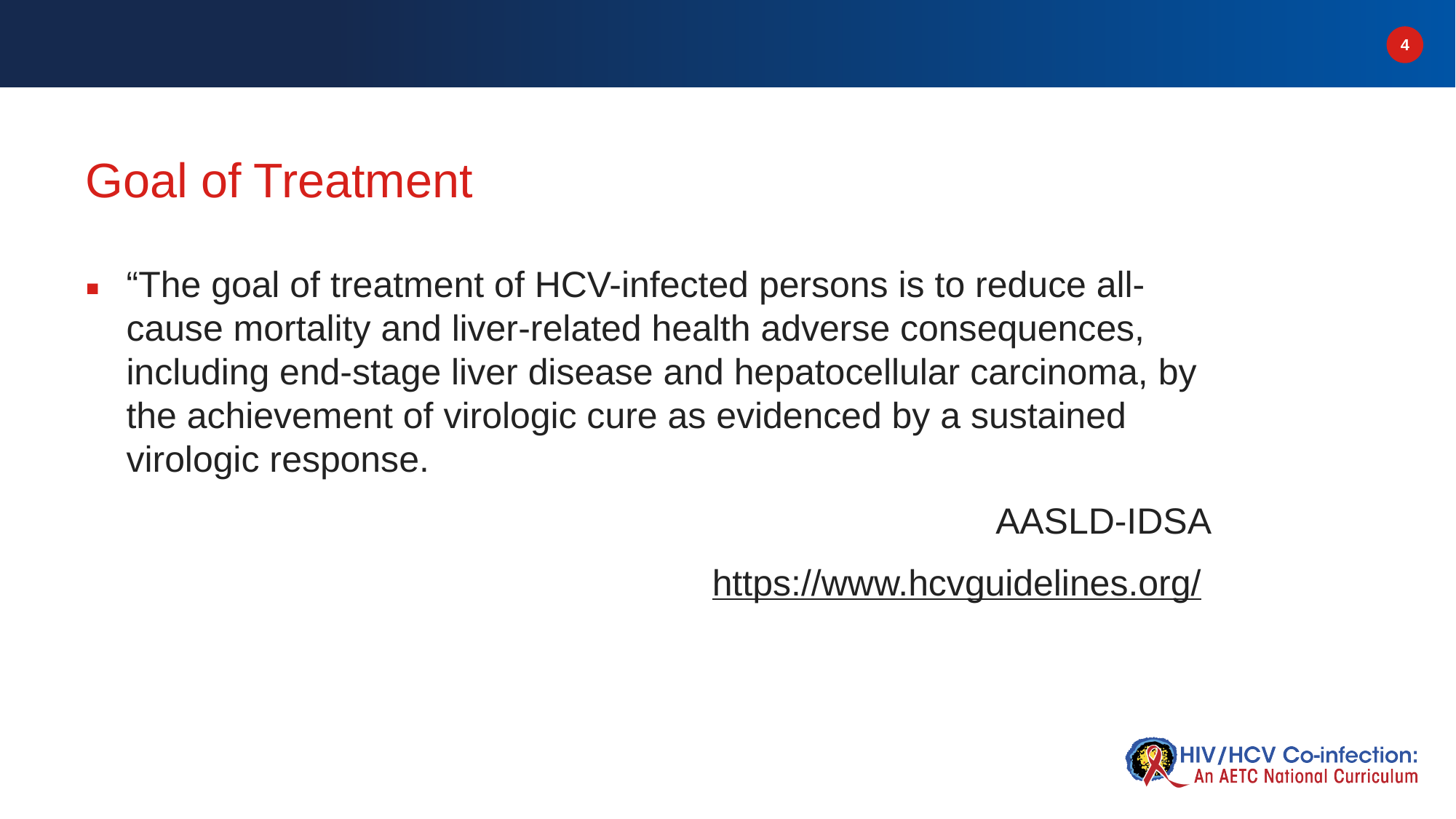

# Goal of Treatment
“The goal of treatment of HCV-infected persons is to reduce all-cause mortality and liver-related health adverse consequences, including end-stage liver disease and hepatocellular carcinoma, by the achievement of virologic cure as evidenced by a sustained virologic response.
AASLD-IDSA
https://www.hcvguidelines.org/